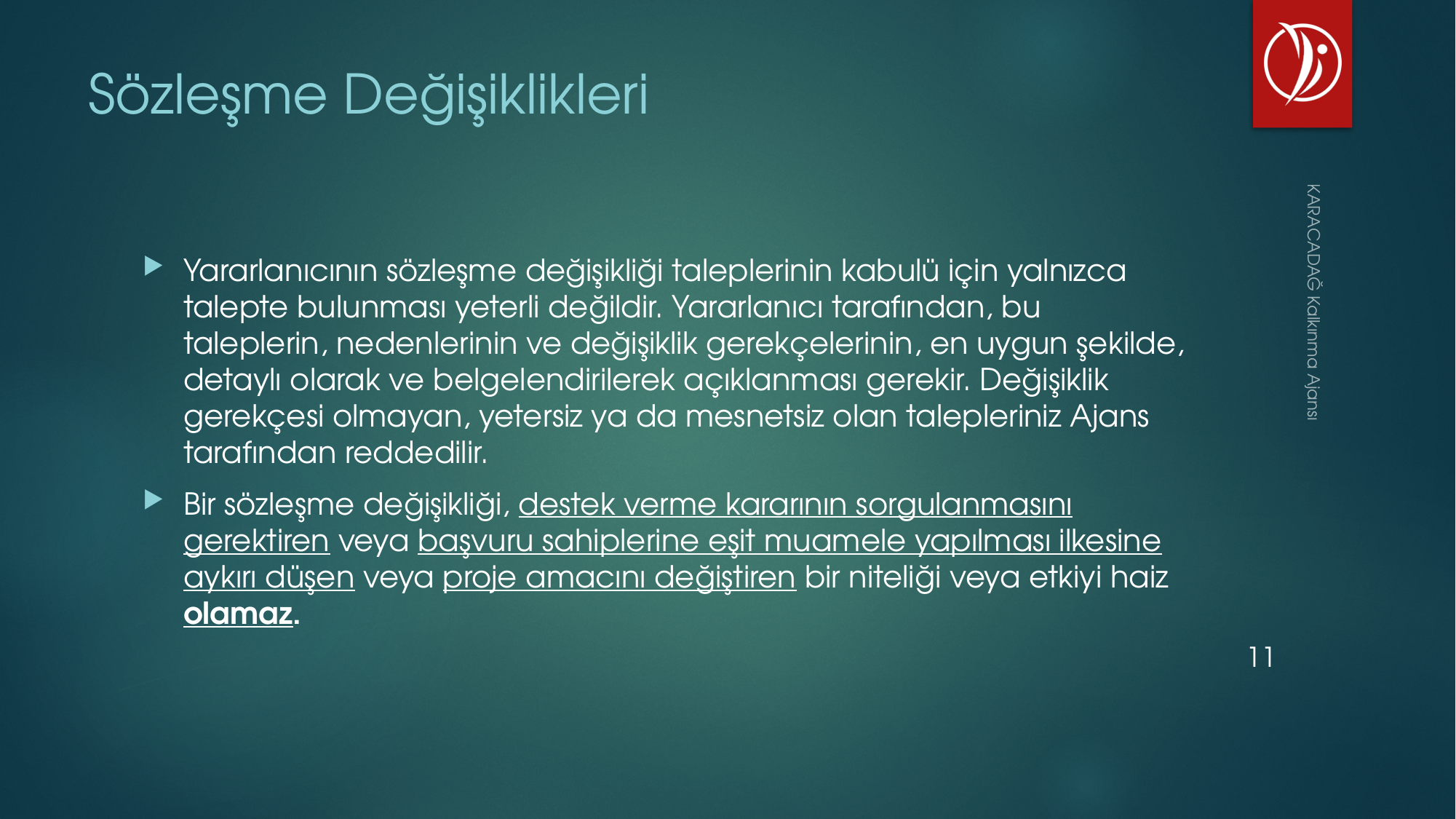

# Sözleşme Değişiklikleri
Yararlanıcının sözleşme değişikliği taleplerinin kabulü için yalnızca talepte bulunması yeterli değildir. Yararlanıcı tarafından, bu taleplerin, nedenlerinin ve değişiklik gerekçelerinin, en uygun şekilde, detaylı olarak ve belgelendirilerek açıklanması gerekir. Değişiklik gerekçesi olmayan, yetersiz ya da mesnetsiz olan talepleriniz Ajans tarafından reddedilir.
Bir sözleşme değişikliği, destek verme kararının sorgulanmasını gerektiren veya başvuru sahiplerine eşit muamele yapılması ilkesine aykırı düşen veya proje amacını değiştiren bir niteliği veya etkiyi haiz olamaz.
KARACADAĞ Kalkınma Ajansı
11